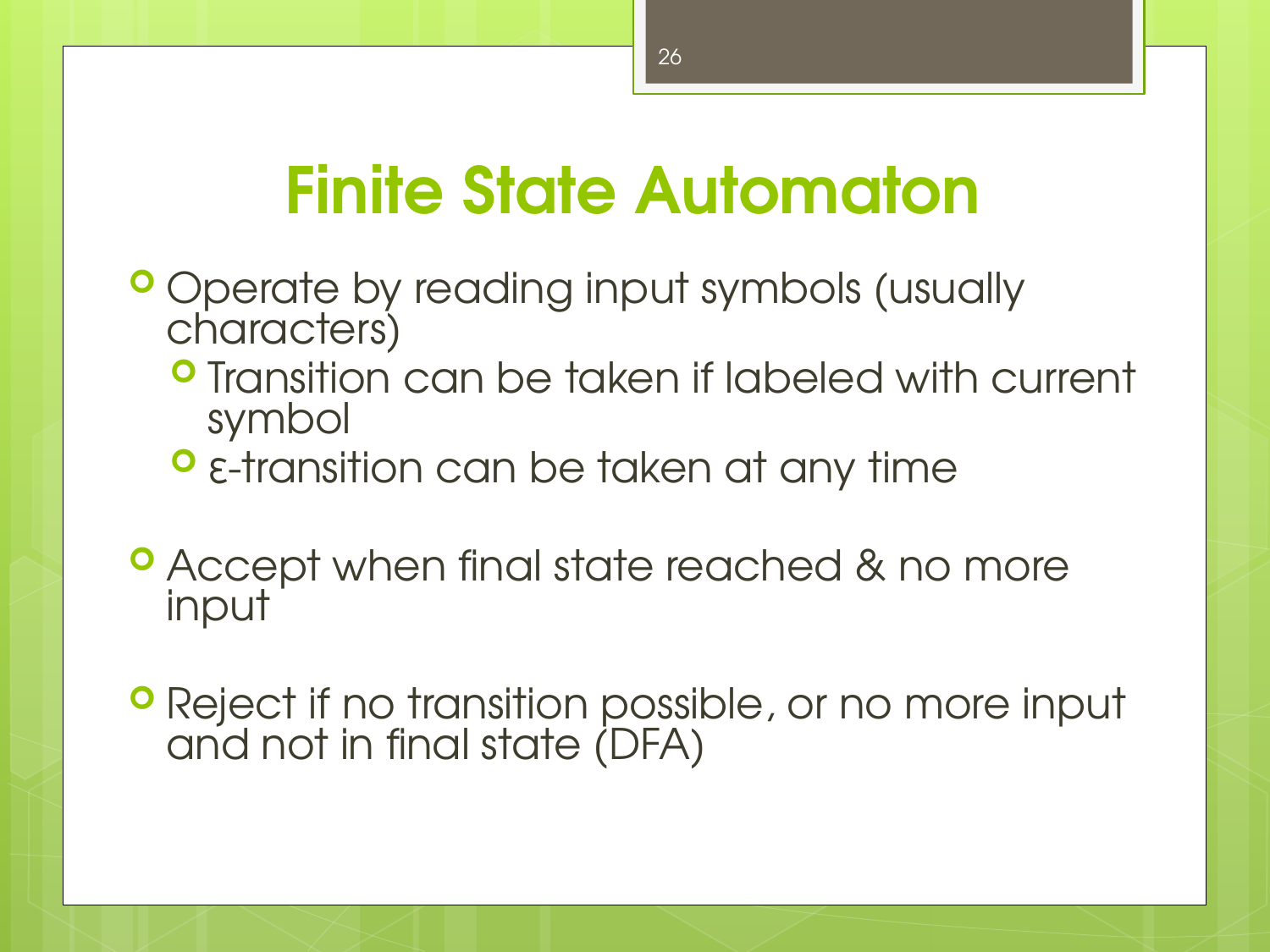

26
# Finite State Automaton
Operate by reading input symbols (usually characters)
Transition can be taken if labeled with current symbol
ε-transition can be taken at any time

Accept when final state reached & no more input

Reject if no transition possible, or no more input and not in final state (DFA)